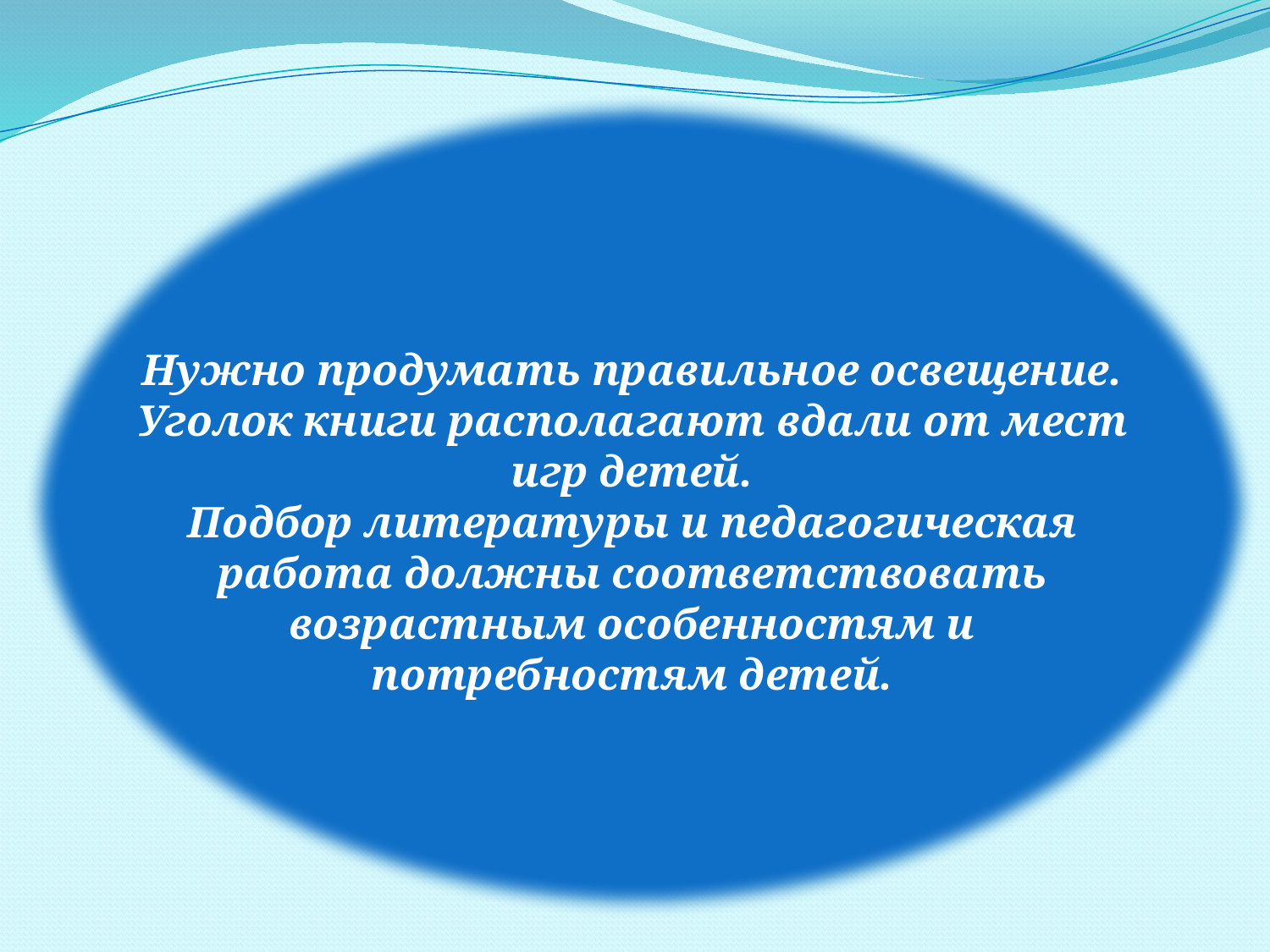

Нужно продумать правильное освещение.
Уголок книги располагают вдали от мест игр детей.
Подбор литературы и педагогическая работа должны соответствовать возрастным особенностям и потребностям детей.